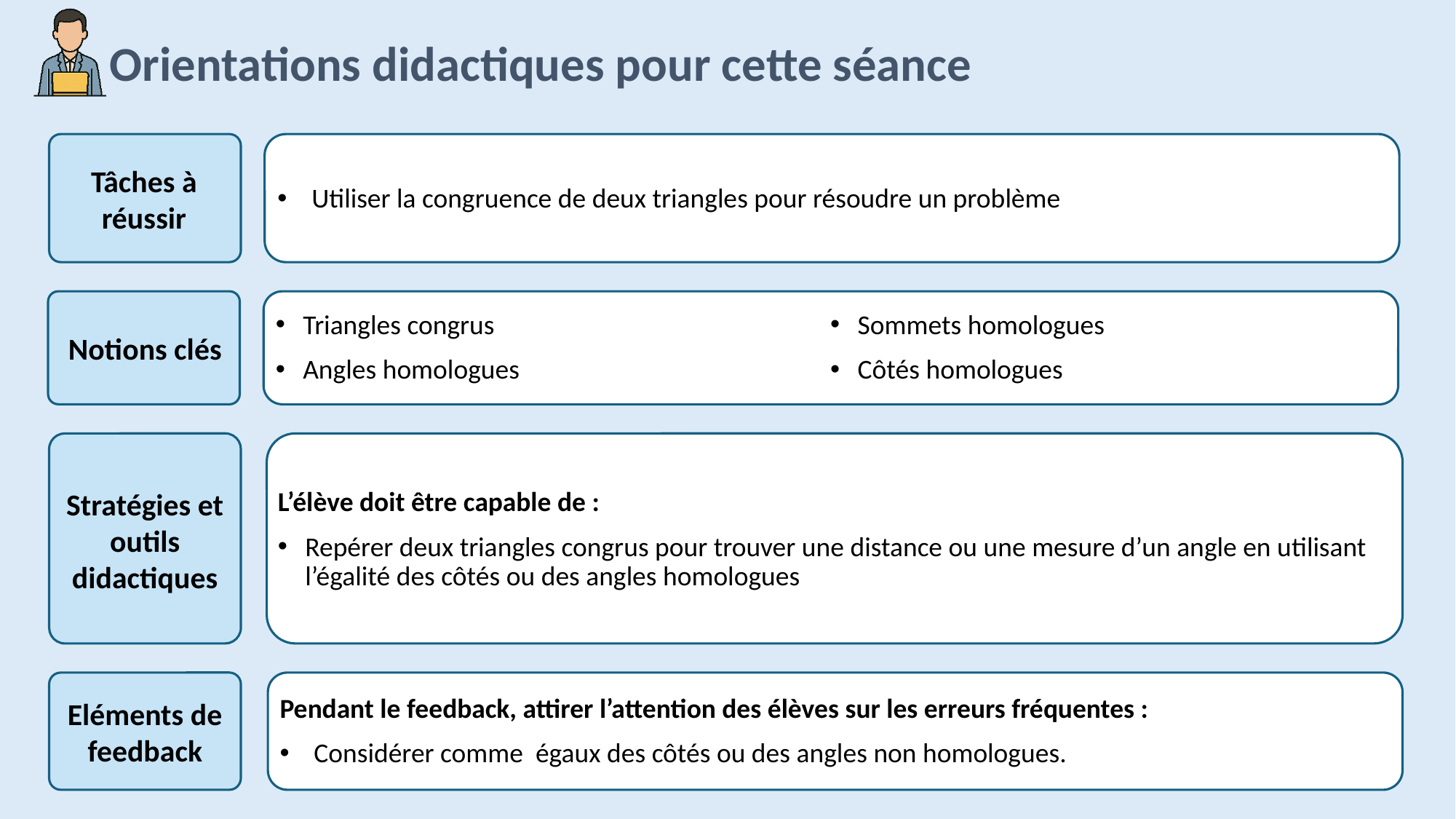

Utiliser la congruence de deux triangles pour résoudre un problème
Triangles congrus
Angles homologues
Sommets homologues
Côtés homologues
L’élève doit être capable de :
Repérer deux triangles congrus pour trouver une distance ou une mesure d’un angle en utilisant l’égalité des côtés ou des angles homologues
Pendant le feedback, attirer l’attention des élèves sur les erreurs fréquentes :
Considérer comme  égaux des côtés ou des angles non homologues.